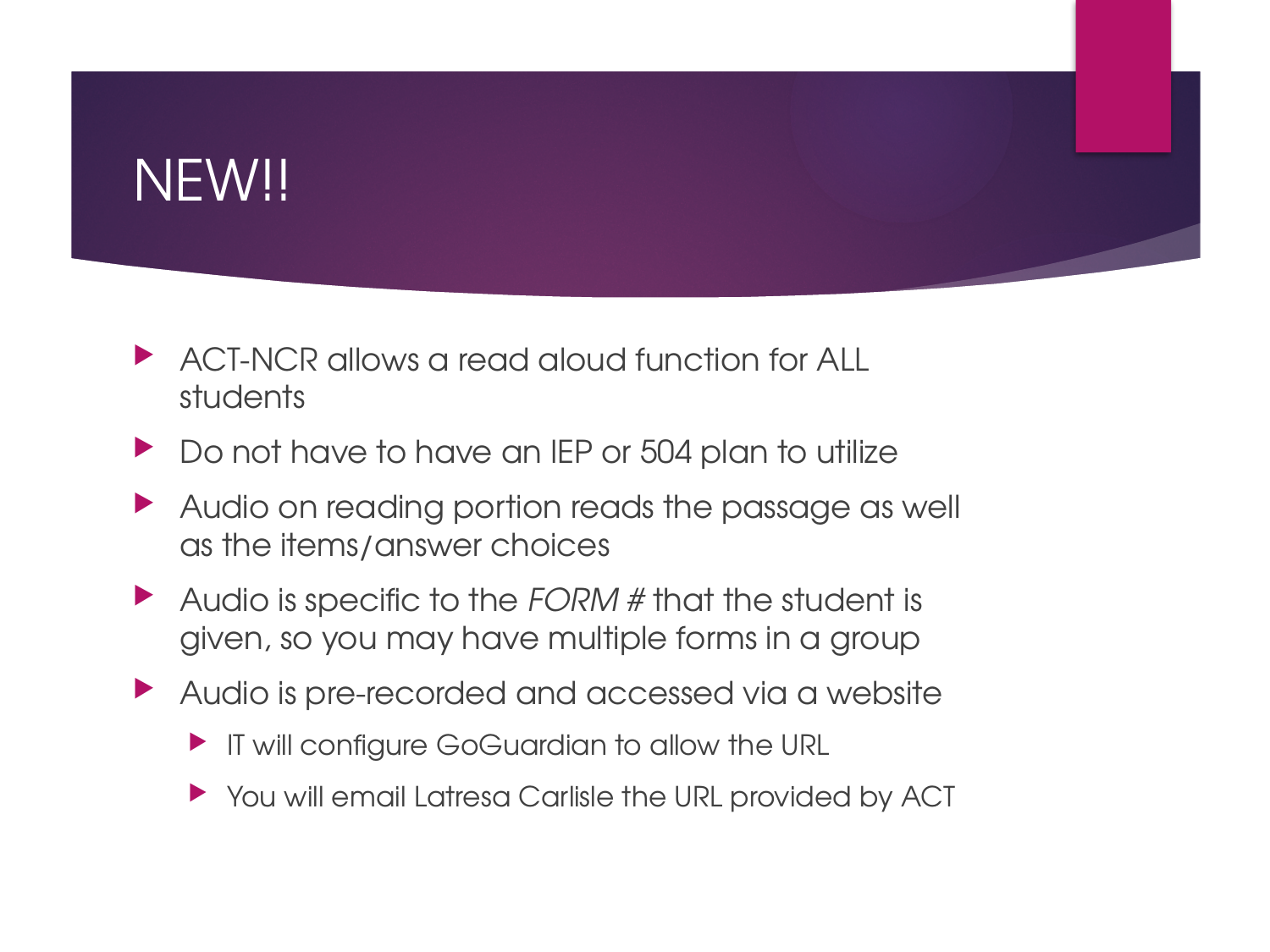

# NEW!!
ACT-NCR allows a read aloud function for ALL students
Do not have to have an IEP or 504 plan to utilize
Audio on reading portion reads the passage as well as the items/answer choices
Audio is specific to the FORM # that the student is given, so you may have multiple forms in a group
Audio is pre-recorded and accessed via a website
IT will configure GoGuardian to allow the URL
You will email Latresa Carlisle the URL provided by ACT